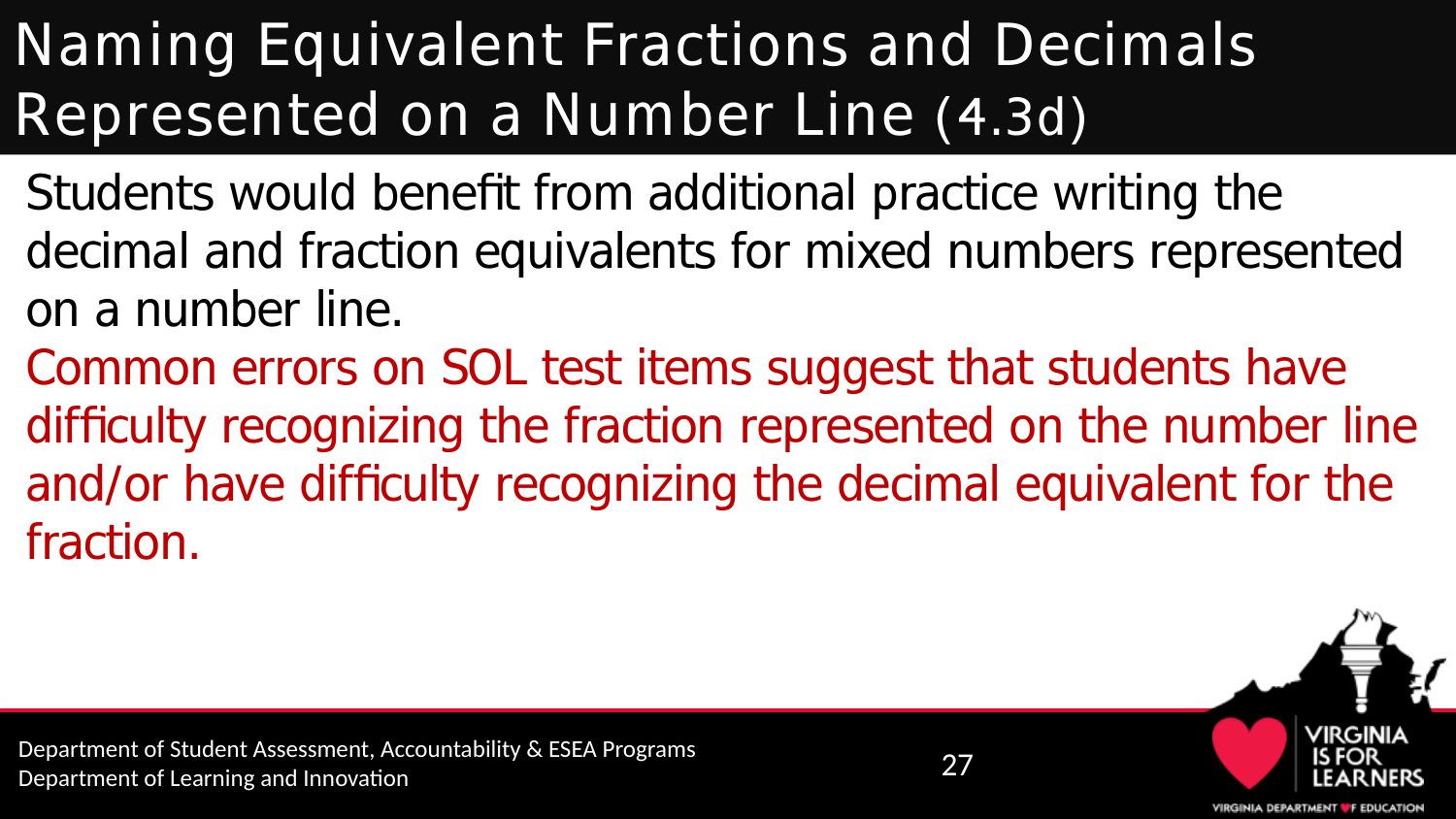

# Naming Equivalent Fractions and Decimals Represented on a Number Line (4.3d)
Students would benefit from additional practice writing the decimal and fraction equivalents for mixed numbers represented on a number line.
Common errors on SOL test items suggest that students have difficulty recognizing the fraction represented on the number line and/or have difficulty recognizing the decimal equivalent for the fraction.